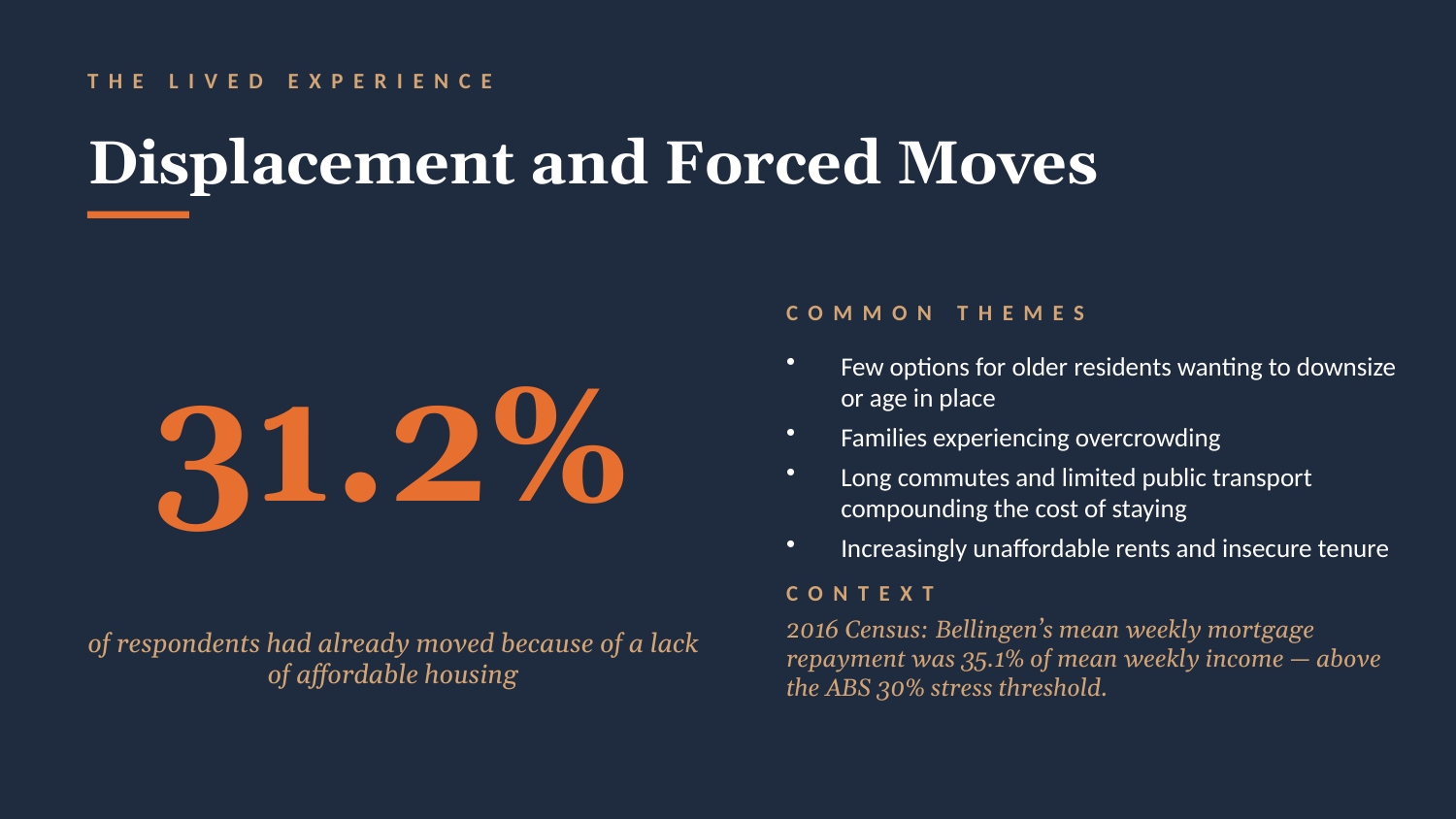

THE LIVED EXPERIENCE
Displacement and Forced Moves

31.2%
COMMON THEMES
Few options for older residents wanting to downsize or age in place
Families experiencing overcrowding
Long commutes and limited public transport compounding the cost of staying
Increasingly unaffordable rents and insecure tenure
CONTEXT
2016 Census: Bellingen’s mean weekly mortgage repayment was 35.1% of mean weekly income — above the ABS 30% stress threshold.
of respondents had already moved because of a lack of affordable housing